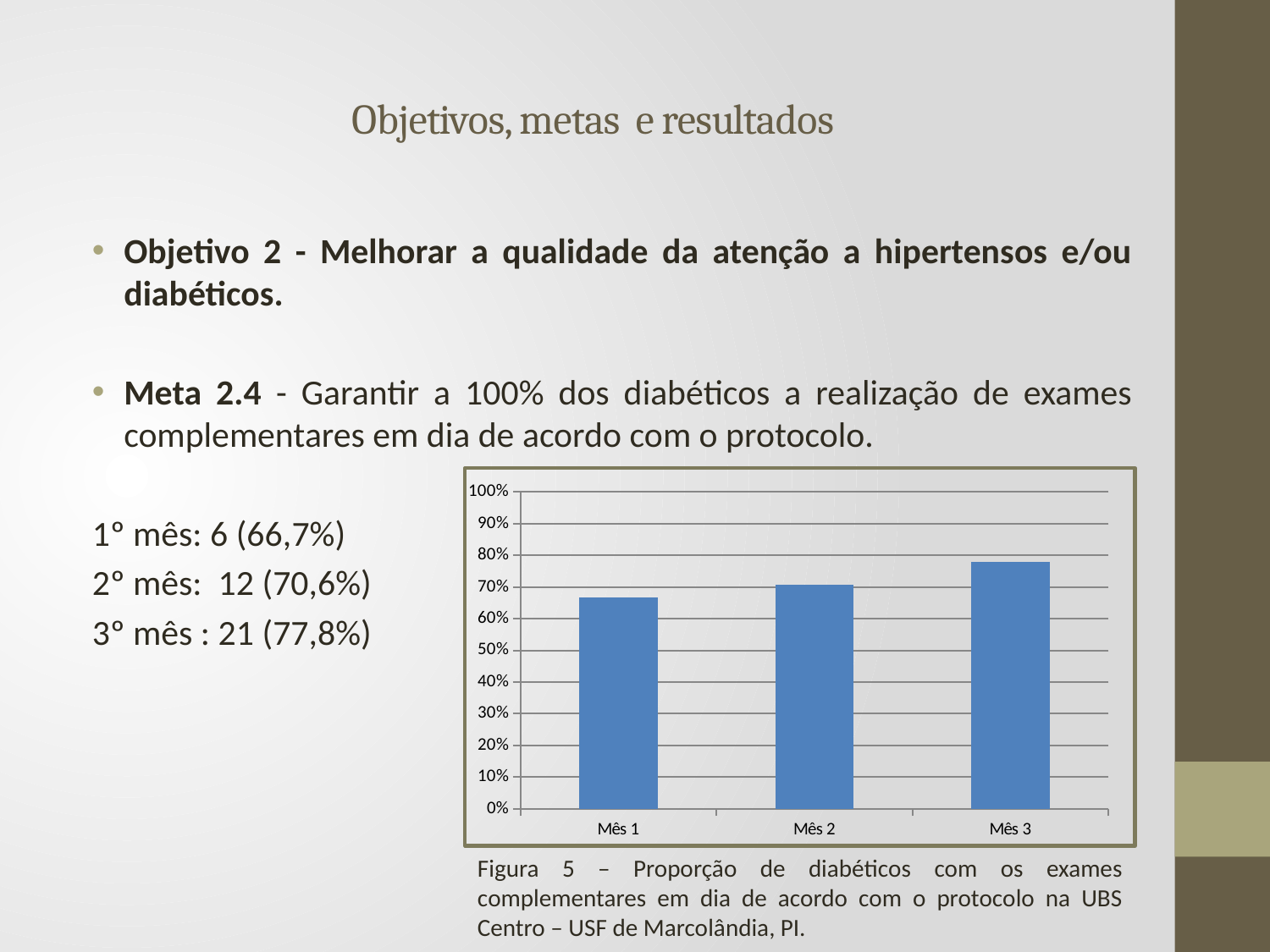

# Objetivos, metas  e resultados
Objetivo 2 - Melhorar a qualidade da atenção a hipertensos e/ou diabéticos.

Meta 2.4 - Garantir a 100% dos diabéticos a realização de exames complementares em dia de acordo com o protocolo.

1º mês: 6 (66,7%)
2º mês:  12 (70,6%)
3º mês : 21 (77,8%)

### Chart

| Category | Série 1 |
|---|---|
| Mês 1 | 0.667 |
| Mês 2 | 0.706 |
| Mês 3 | 0.778 |
Figura 5 – Proporção de diabéticos com os exames complementares em dia de acordo com o protocolo na UBS Centro – USF de Marcolândia, PI.